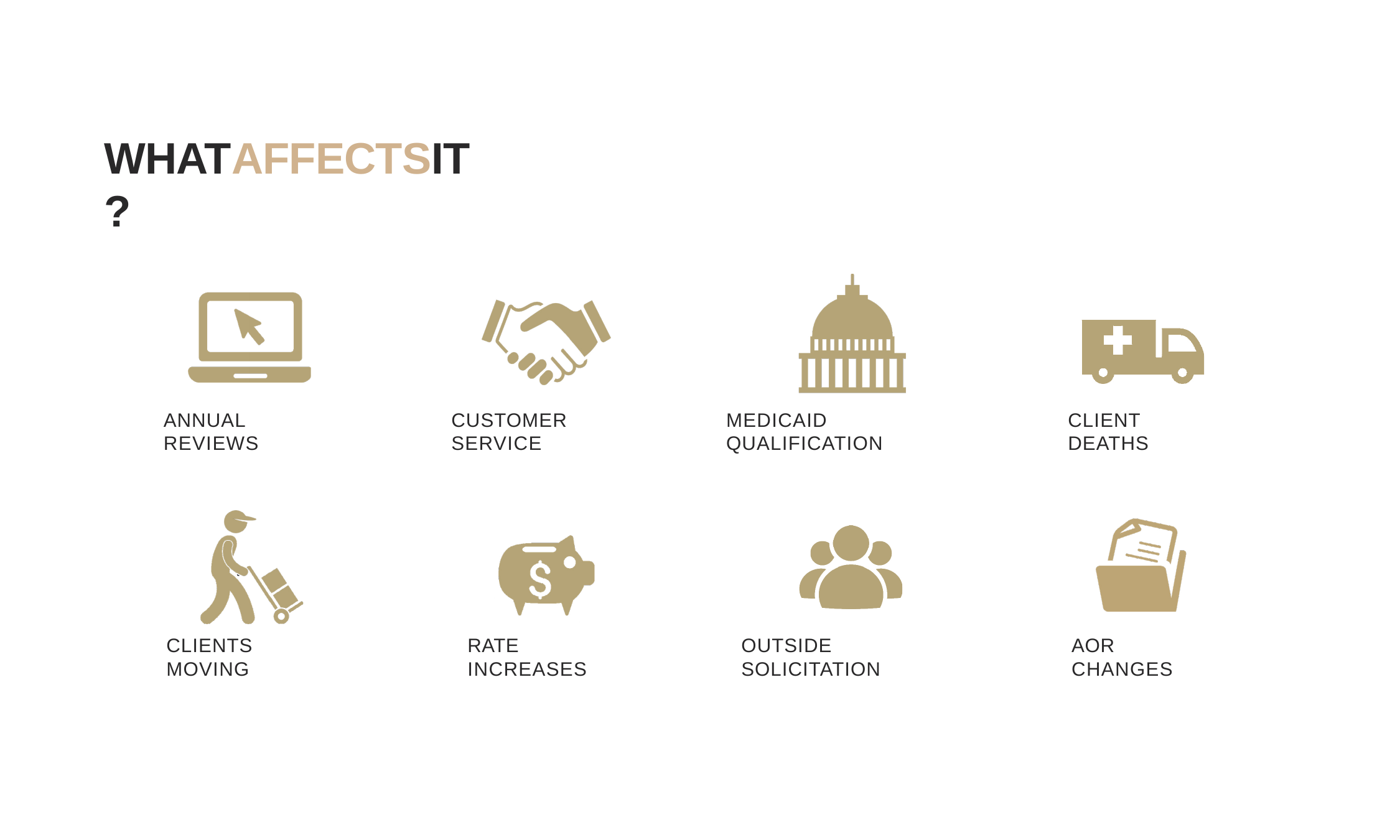

# WHATAFFECTSIT?

ANNUAL REVIEWS
CUSTOMER SERVICE
MEDICAID QUALIFICATION
CLIENT DEATHS

CLIENTS MOVING
RATE INCREASES
OUTSIDE SOLICITATION
AOR CHANGES